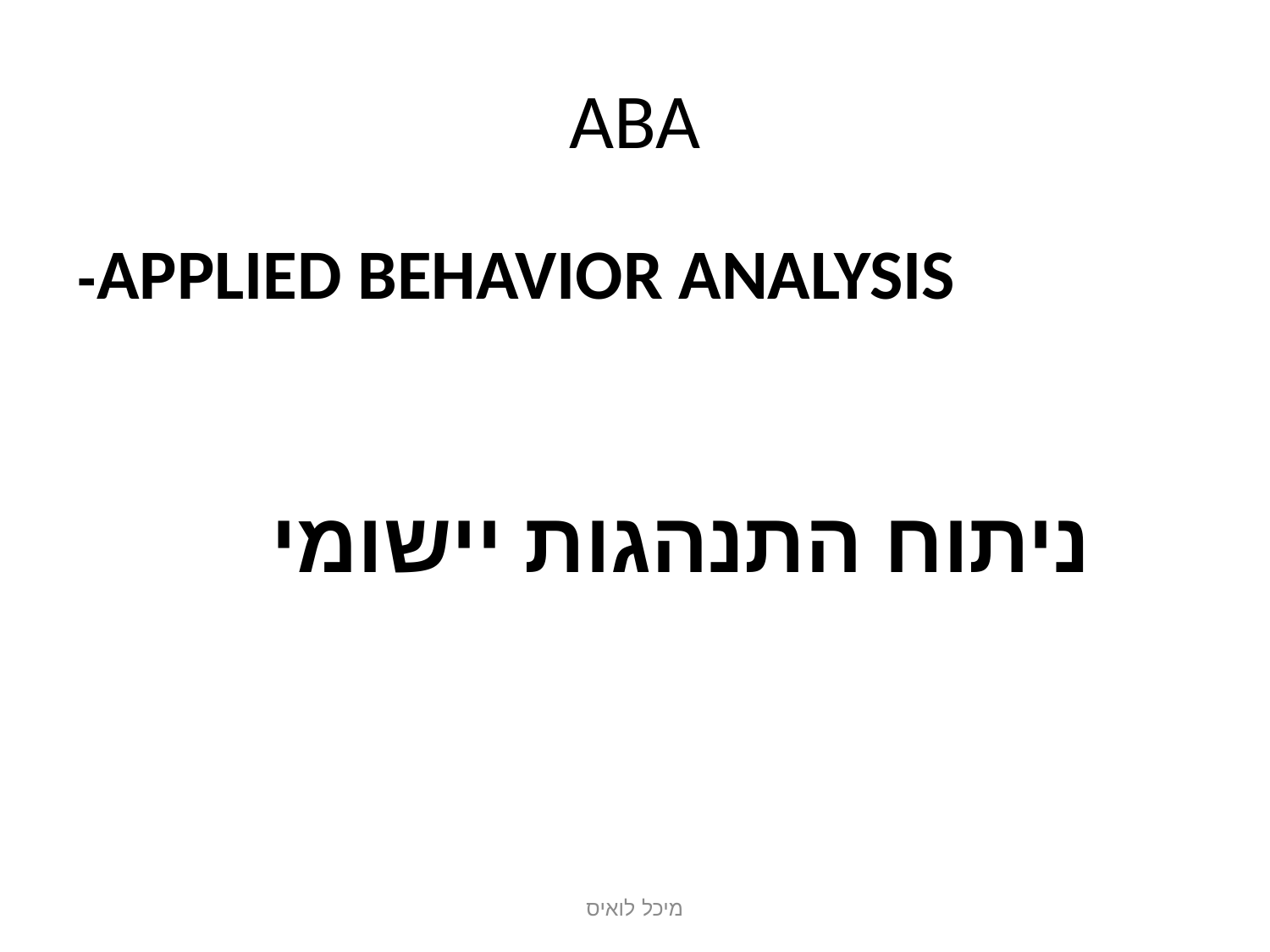

# ABA
APPLIED BEHAVIOR ANALYSIS-

       ניתוח התנהגות יישומי

מיכל לואיס